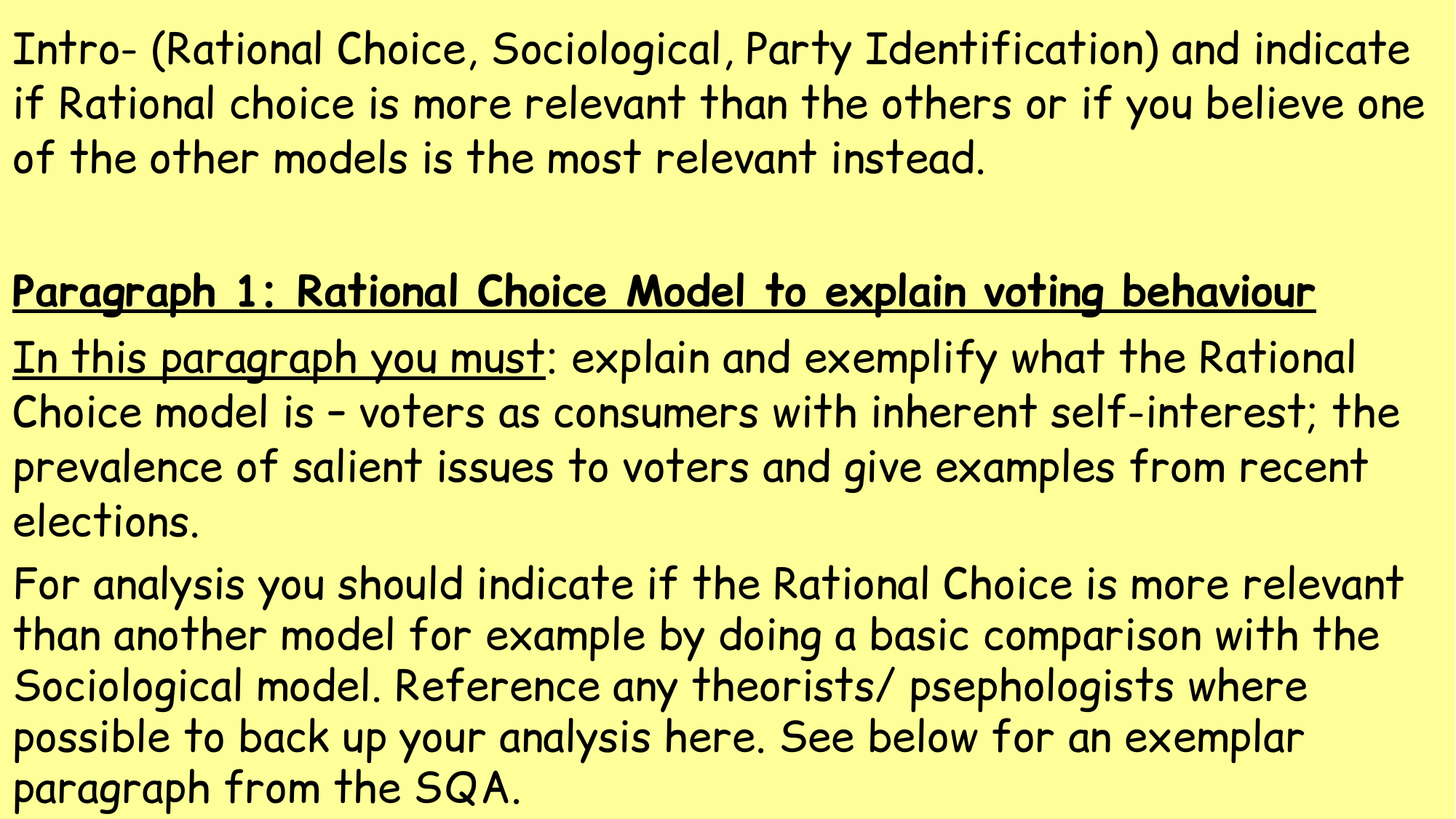

Intro- (Rational Choice, Sociological, Party Identification) and indicate if Rational choice is more relevant than the others or if you believe one of the other models is the most relevant instead.

Paragraph 1: Rational Choice Model to explain voting behaviour
In this paragraph you must: explain and exemplify what the Rational Choice model is – voters as consumers with inherent self-interest; the prevalence of salient issues to voters and give examples from recent elections.
For analysis you should indicate if the Rational Choice is more relevant than another model for example by doing a basic comparison with the Sociological model. Reference any theorists/ psephologists where possible to back up your analysis here. See below for an exemplar paragraph from the SQA.